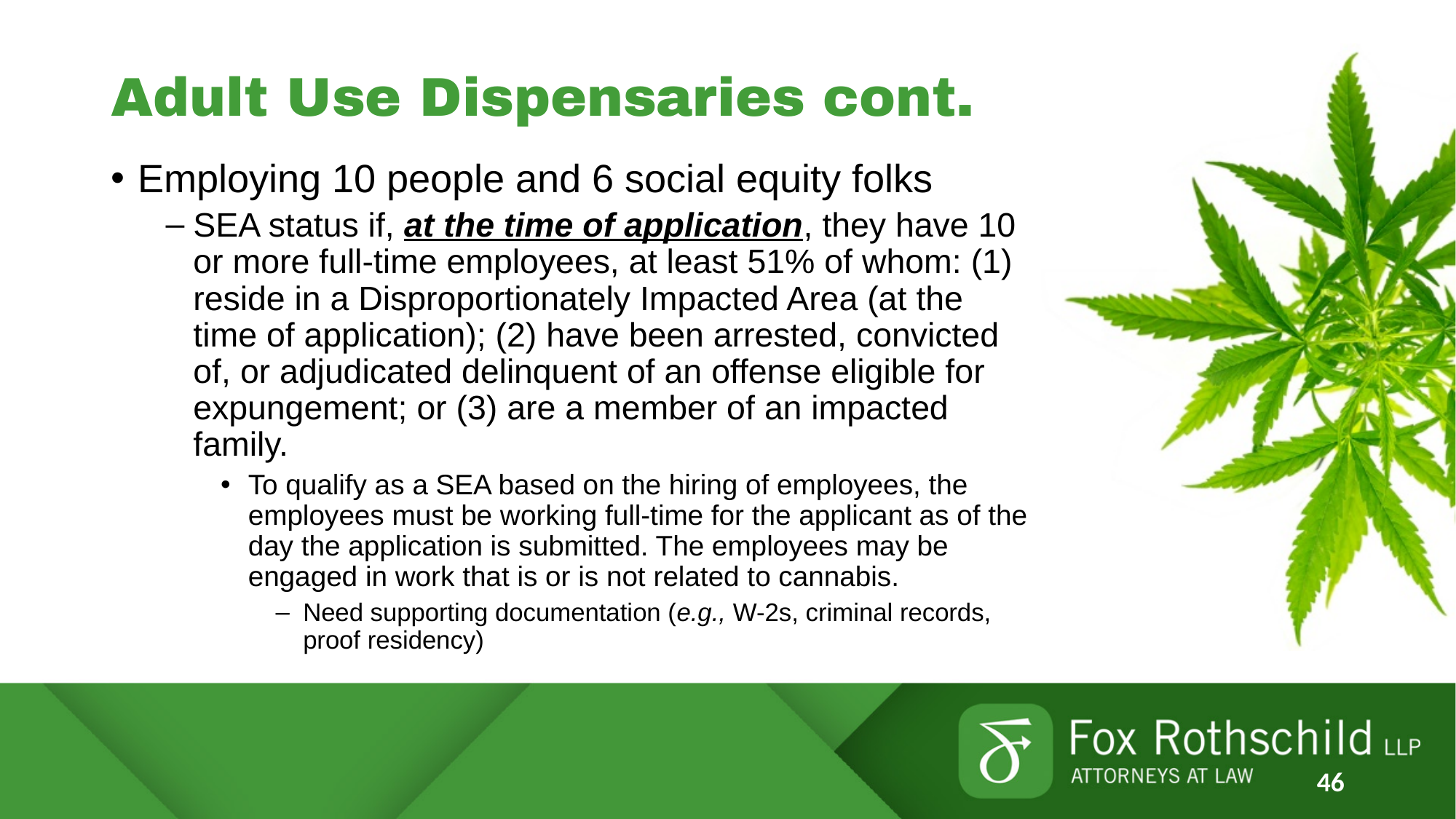

# Adult Use Dispensaries cont.
Employing 10 people and 6 social equity folks
SEA status if, at the time of application, they have 10 or more full-time employees, at least 51% of whom: (1) reside in a Disproportionately Impacted Area (at the time of application); (2) have been arrested, convicted of, or adjudicated delinquent of an offense eligible for expungement; or (3) are a member of an impacted family.
To qualify as a SEA based on the hiring of employees, the employees must be working full-time for the applicant as of the day the application is submitted. The employees may be engaged in work that is or is not related to cannabis.
Need supporting documentation (e.g., W-2s, criminal records, proof residency)

46